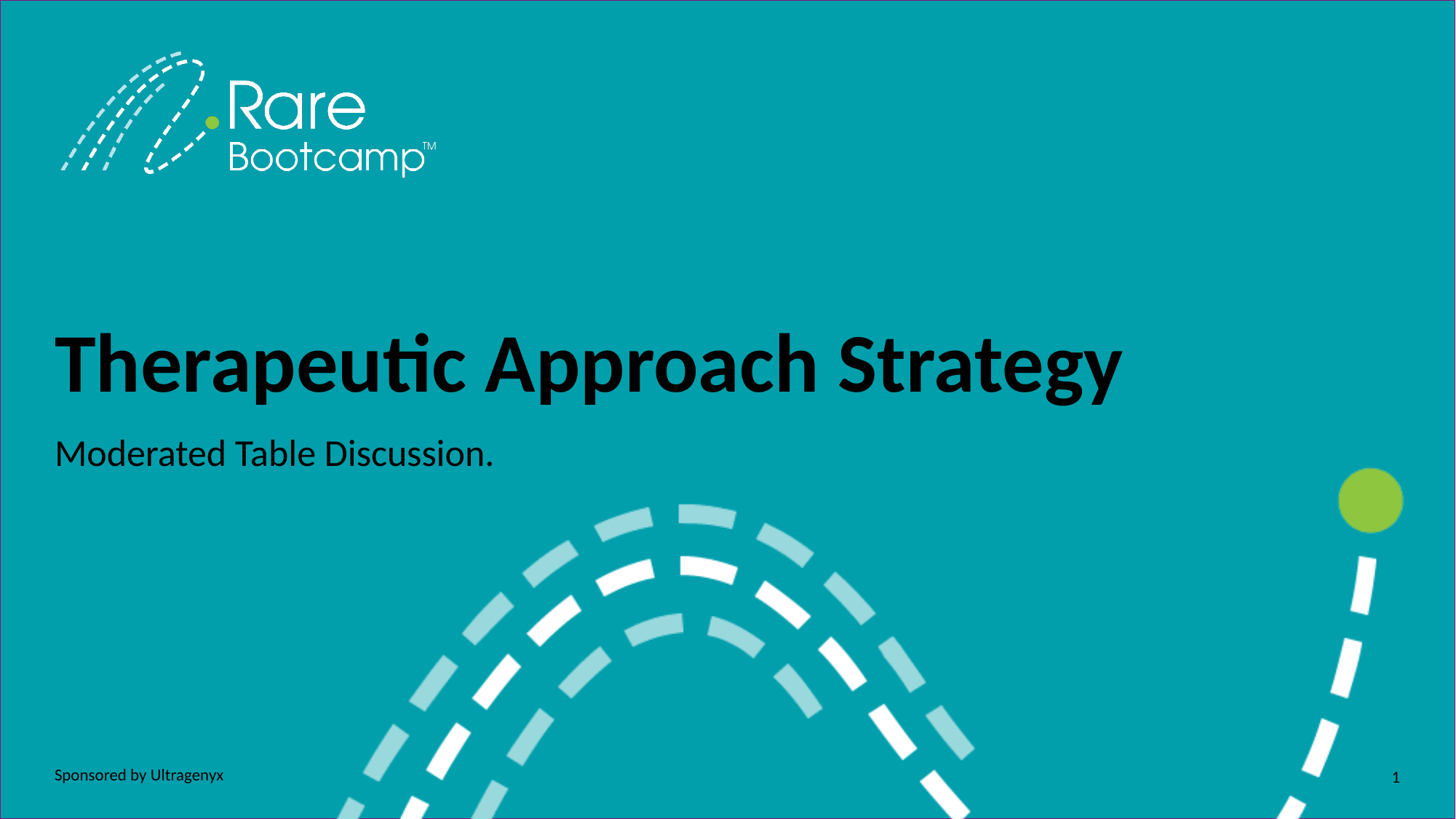

# Therapeutic Approach Strategy
Moderated Table Discussion.
Sponsored by Ultragenyx
1